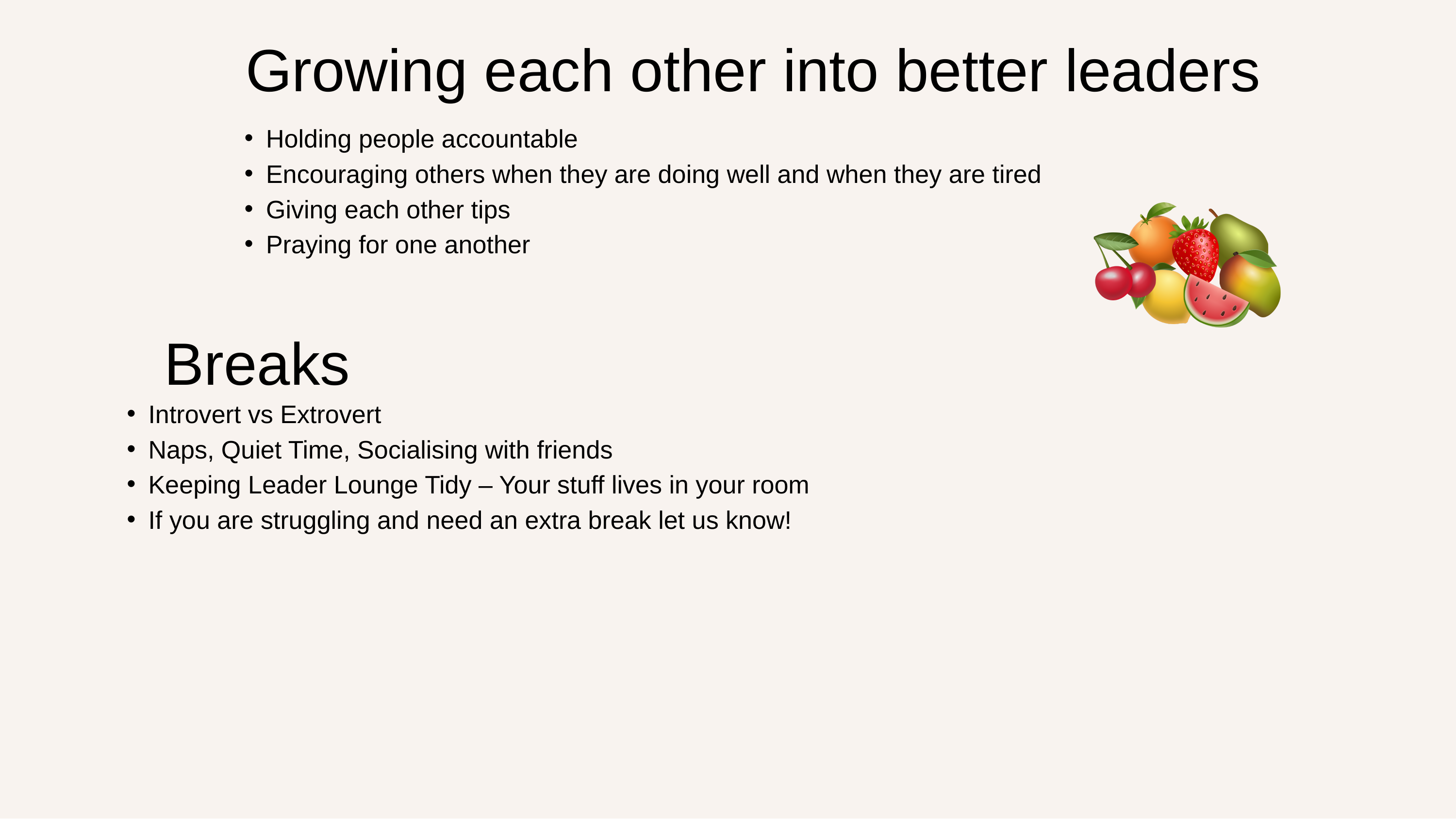

Growing each other into better leaders
Holding people accountable
Encouraging others when they are doing well and when they are tired
Giving each other tips
Praying for one another

Breaks
Introvert vs Extrovert
Naps, Quiet Time, Socialising with friends
Keeping Leader Lounge Tidy – Your stuff lives in your room
If you are struggling and need an extra break let us know!